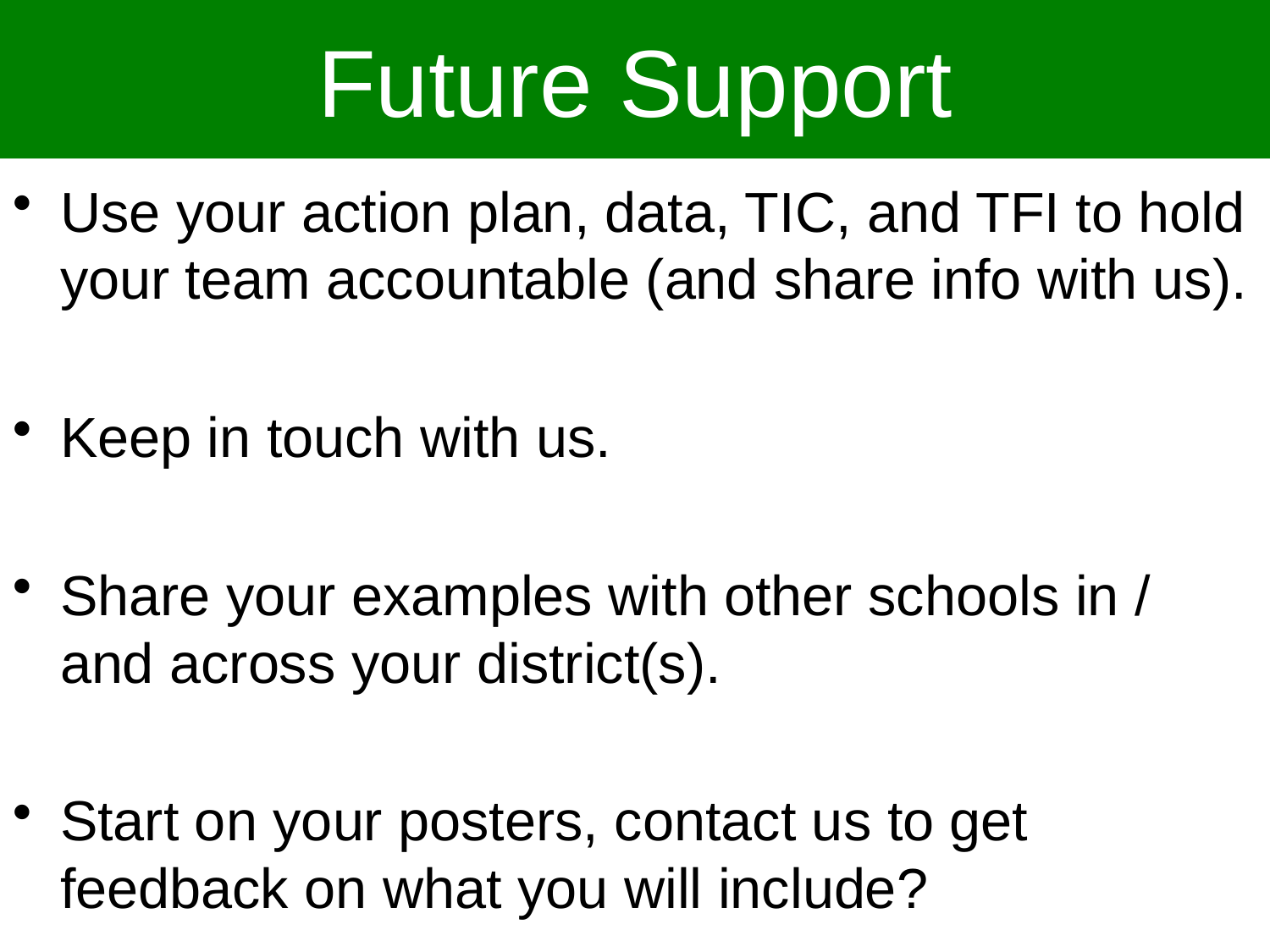

# Future Support
Use your action plan, data, TIC, and TFI to hold your team accountable (and share info with us).

Keep in touch with us.

Share your examples with other schools in / and across your district(s).

Start on your posters, contact us to get feedback on what you will include?